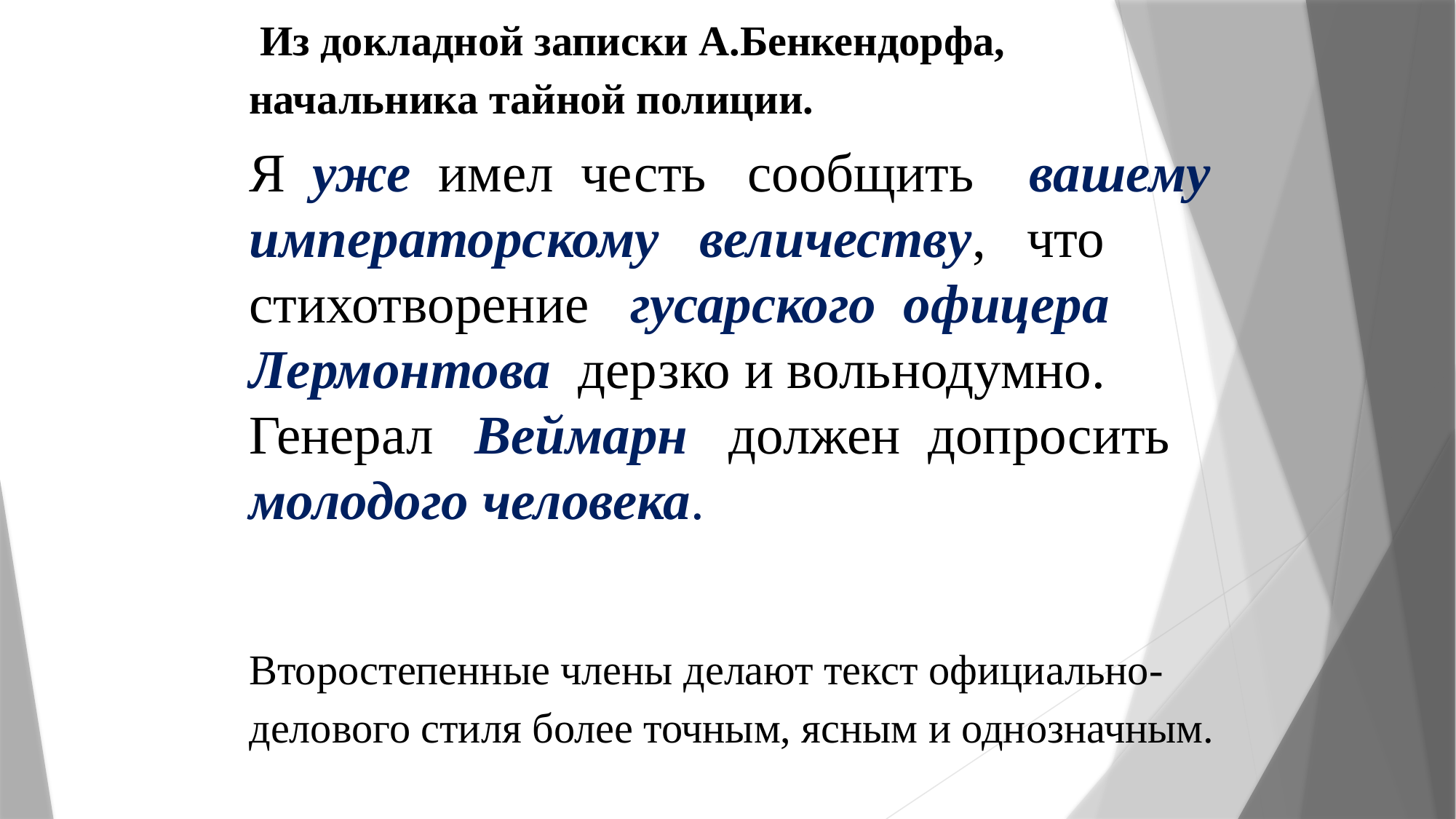

Из докладной записки А.Бенкендорфа, начальника тайной полиции.
Я  уже  имел  честь   сообщить    вашему императорскому   величеству,   что стихотворение   гусарского  офицера   Лермонтова  дерзко и вольнодумно.
Генерал   Веймарн   должен  допросить   молодого человека.

Второстепенные члены делают текст официально-делового стиля более точным, ясным и однозначным.